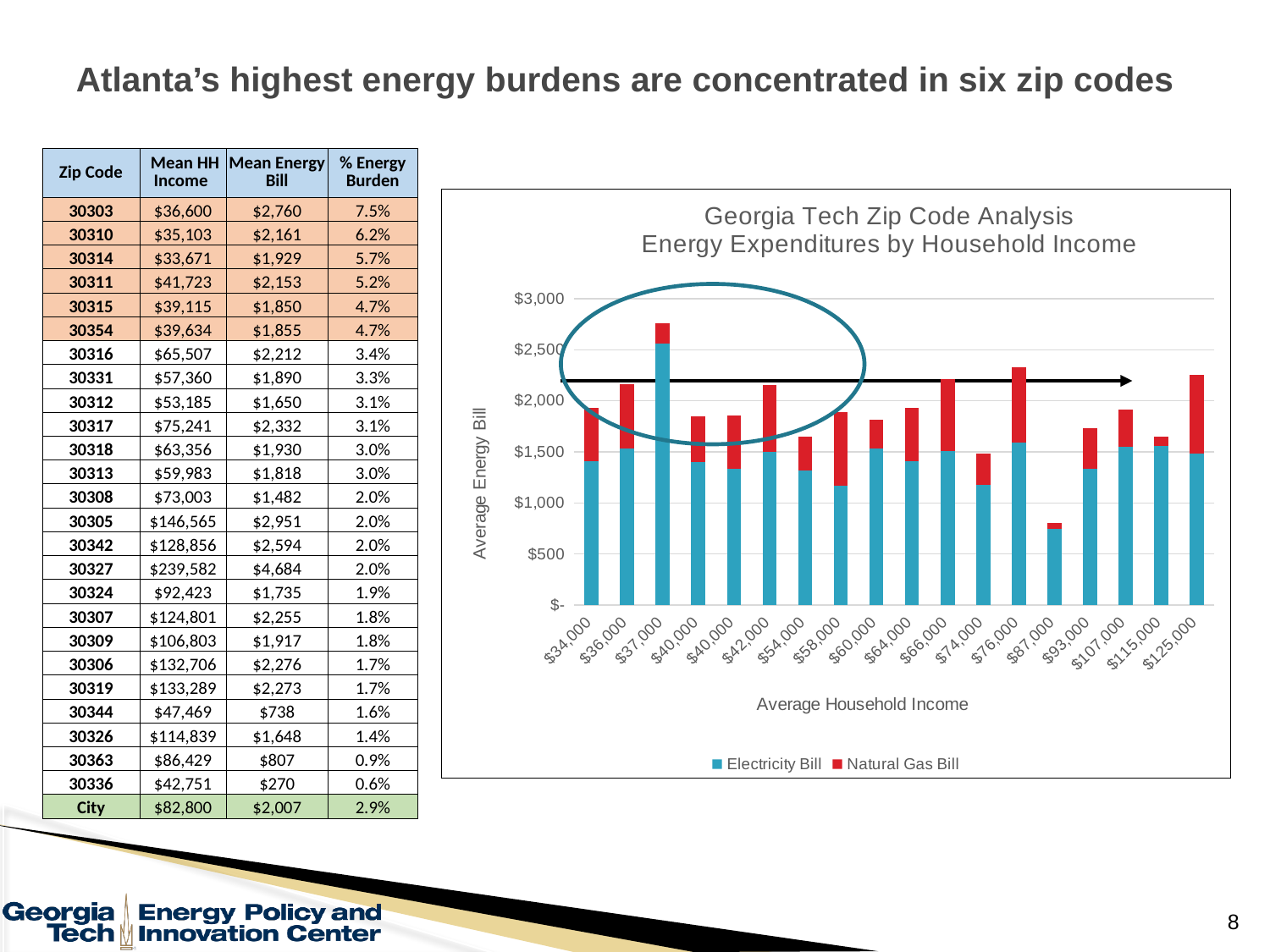

# Atlanta’s highest energy burdens are concentrated in six zip codes
| Zip Code | Mean HH Income | Mean Energy Bill | % Energy Burden |
| --- | --- | --- | --- |
| 30303 | $36,600 | $2,760 | 7.5% |
| 30310 | $35,103 | $2,161 | 6.2% |
| 30314 | $33,671 | $1,929 | 5.7% |
| 30311 | $41,723 | $2,153 | 5.2% |
| 30315 | $39,115 | $1,850 | 4.7% |
| 30354 | $39,634 | $1,855 | 4.7% |
| 30316 | $65,507 | $2,212 | 3.4% |
| 30331 | $57,360 | $1,890 | 3.3% |
| 30312 | $53,185 | $1,650 | 3.1% |
| 30317 | $75,241 | $2,332 | 3.1% |
| 30318 | $63,356 | $1,930 | 3.0% |
| 30313 | $59,983 | $1,818 | 3.0% |
| 30308 | $73,003 | $1,482 | 2.0% |
| 30305 | $146,565 | $2,951 | 2.0% |
| 30342 | $128,856 | $2,594 | 2.0% |
| 30327 | $239,582 | $4,684 | 2.0% |
| 30324 | $92,423 | $1,735 | 1.9% |
| 30307 | $124,801 | $2,255 | 1.8% |
| 30309 | $106,803 | $1,917 | 1.8% |
| 30306 | $132,706 | $2,276 | 1.7% |
| 30319 | $133,289 | $2,273 | 1.7% |
| 30344 | $47,469 | $738 | 1.6% |
| 30326 | $114,839 | $1,648 | 1.4% |
| 30363 | $86,429 | $807 | 0.9% |
| 30336 | $42,751 | $270 | 0.6% |
| City | $82,800 | $2,007 | 2.9% |

### Chart: Georgia Tech Zip Code Analysis
Energy Expenditures by Household Income

| Category |  |  |
|---|---|---|
| 34000 | 1406.8019180599488 | 522.51739261202 |
| 36000 | 1536.037631230193 | 625.0474367253241 |
| 37000 | 2563.330381477927 | 197.0106902932054 |
| 40000 | 1400.7610397537378 | 449.6130269560318 |
| 40000 | 1335.2675554117038 | 520.0930549139308 |
| 42000 | 1500.40868772604 | 652.2820309573416 |
| 54000 | 1314.632420449206 | 335.6468949223569 |
| 58000 | 1171.1481006723607 | 718.8533535088102 |
| 60000 | 1531.5414519038075 | 286.7280701917035 |
| 64000 | 1410.5474626988894 | 519.8489053784449 |
| 66000 | 1510.241099277682 | 702.0332087630434 |
| 74000 | 1172.6533118796199 | 309.6323184197678 |
| 76000 | 1592.160504774482 | 739.8642943287767 |
| 87000 | 742.3102445141067 | 64.30295492042634 |
| 93000 | 1337.6218713858425 | 397.6829931722035 |
| 107000 | 1549.5276849154138 | 367.970016800658 |
| 115000 | 1554.927286201022 | 92.82894875783303 |
| 125000 | 1480.7571841725755 | 774.5953219147507 |
8